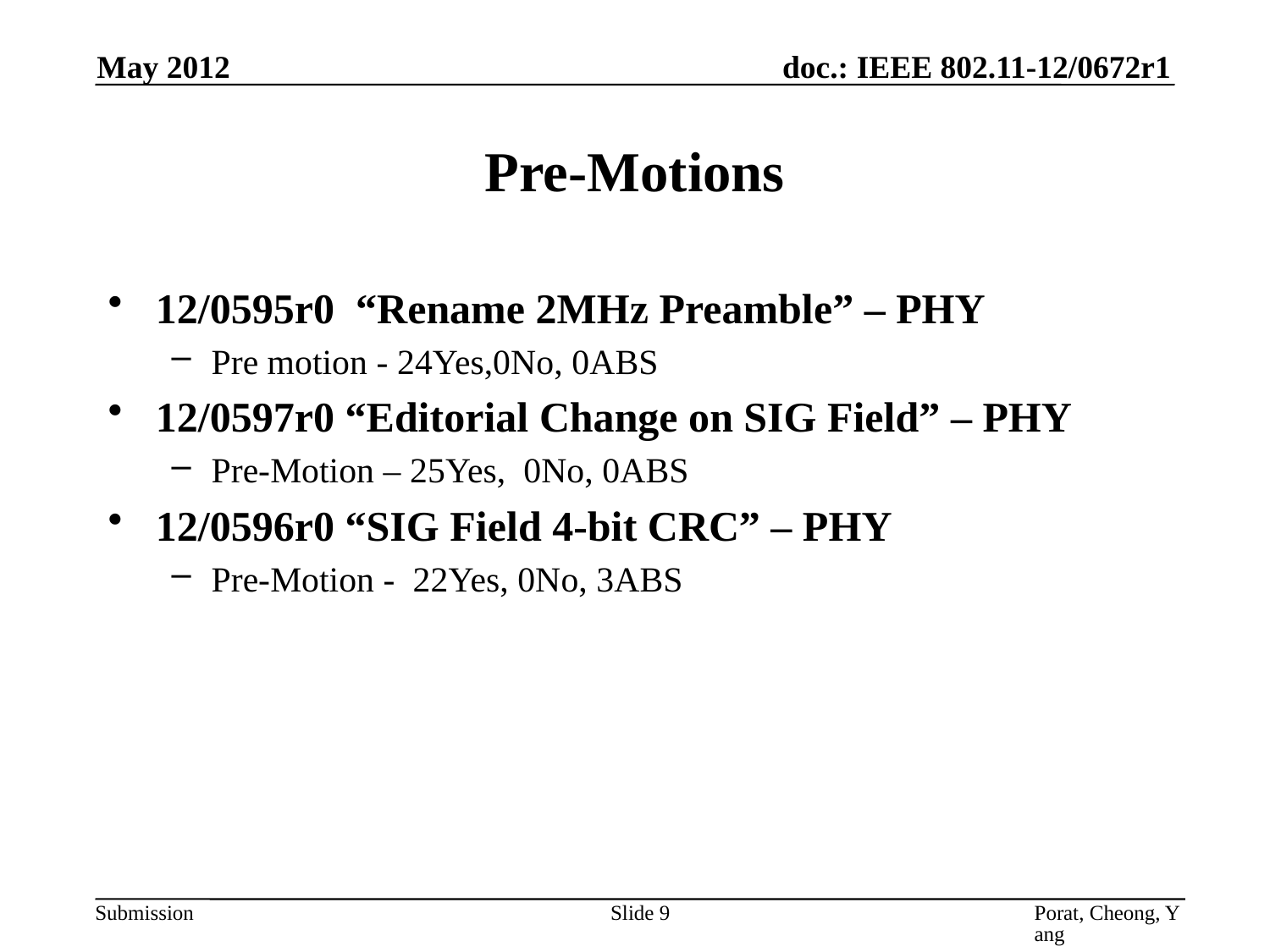

May 2012
# Pre-Motions
12/0595r0  “Rename 2MHz Preamble” – PHY
Pre motion - 24Yes,0No, 0ABS
12/0597r0 “Editorial Change on SIG Field” – PHY
Pre-Motion – 25Yes,  0No, 0ABS
12/0596r0 “SIG Field 4-bit CRC” – PHY
Pre-Motion -  22Yes, 0No, 3ABS

Slide 9
Porat, Cheong, Yang